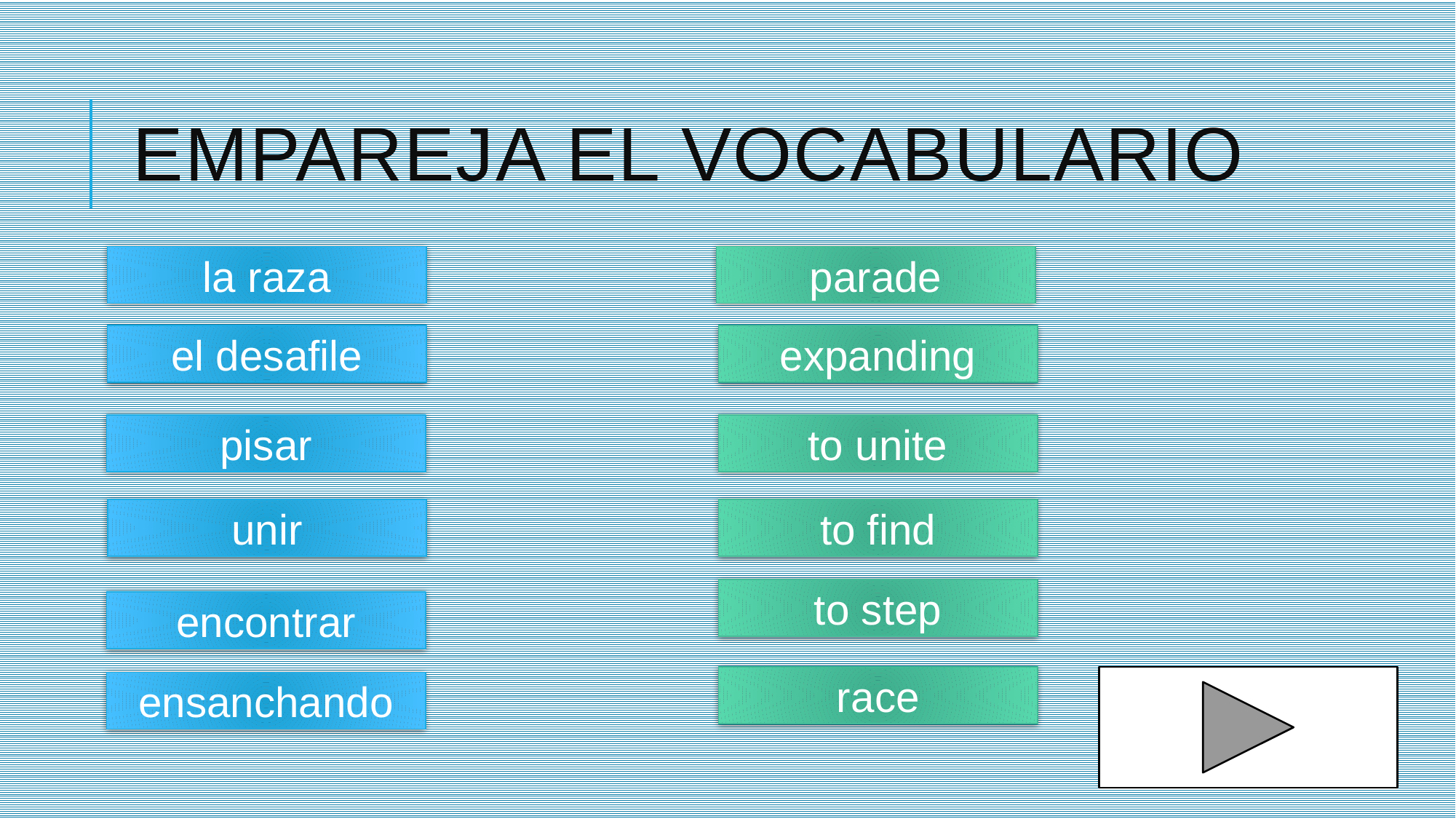

# Empareja el vocabulario
parade
la raza
el desafile
expanding
to unite
pisar
to find
unir
to step
encontrar
race

ensanchando